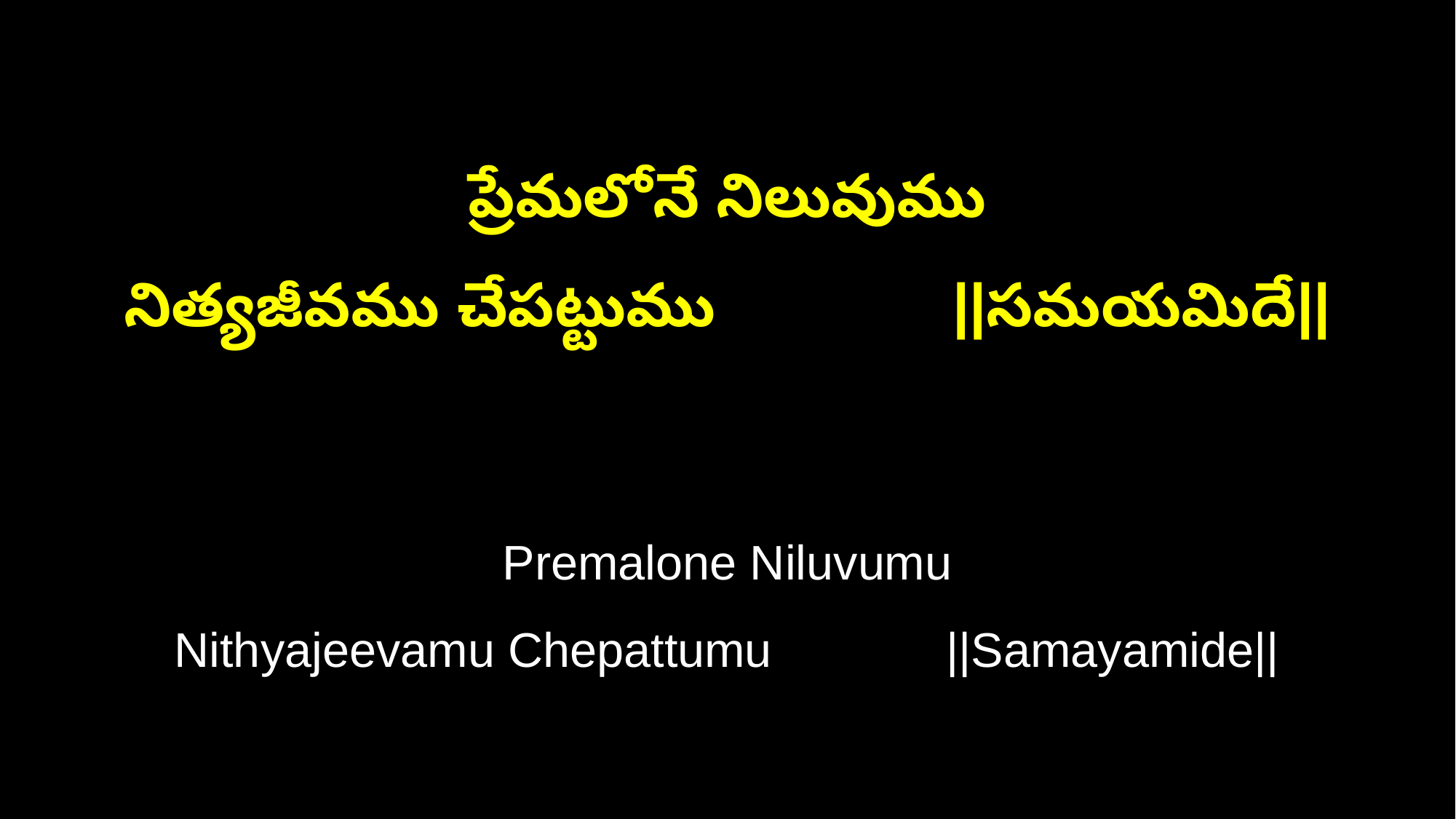

ప్రేమలోనే నిలువుము
నిత్యజీవము చేపట్టుము              ||సమయమిదే||
Premalone Niluvumu
Nithyajeevamu Chepattumu             ||Samayamide||